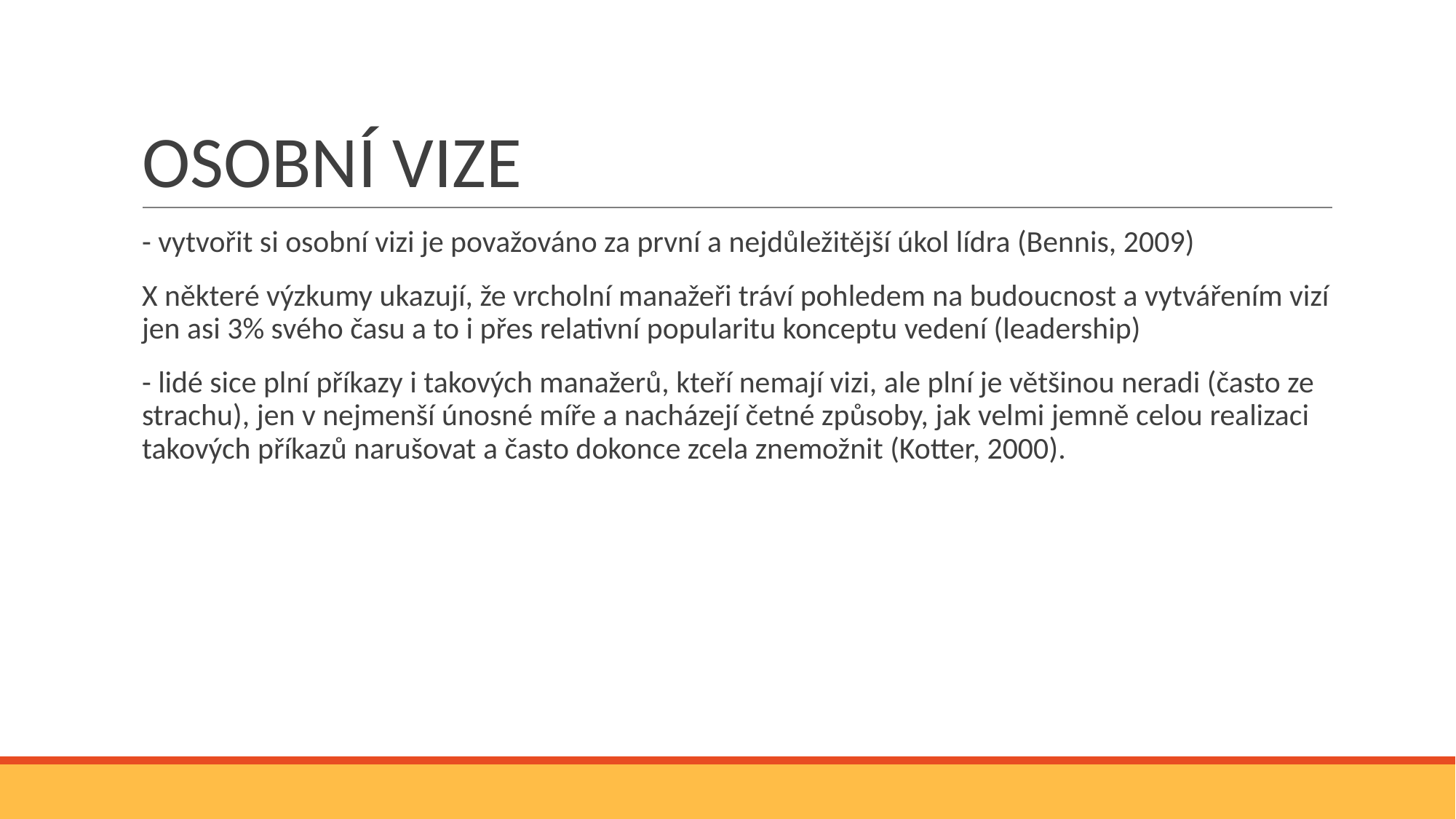

# OSOBNÍ VIZE
- vytvořit si osobní vizi je považováno za první a nejdůležitější úkol lídra (Bennis, 2009)
X některé výzkumy ukazují, že vrcholní manažeři tráví pohledem na budoucnost a vytvářením vizí jen asi 3% svého času a to i přes relativní popularitu konceptu vedení (leadership)
- lidé sice plní příkazy i takových manažerů, kteří nemají vizi, ale plní je většinou neradi (často ze strachu), jen v nejmenší únosné míře a nacházejí četné způsoby, jak velmi jemně celou realizaci takových příkazů narušovat a často dokonce zcela znemožnit (Kotter, 2000).